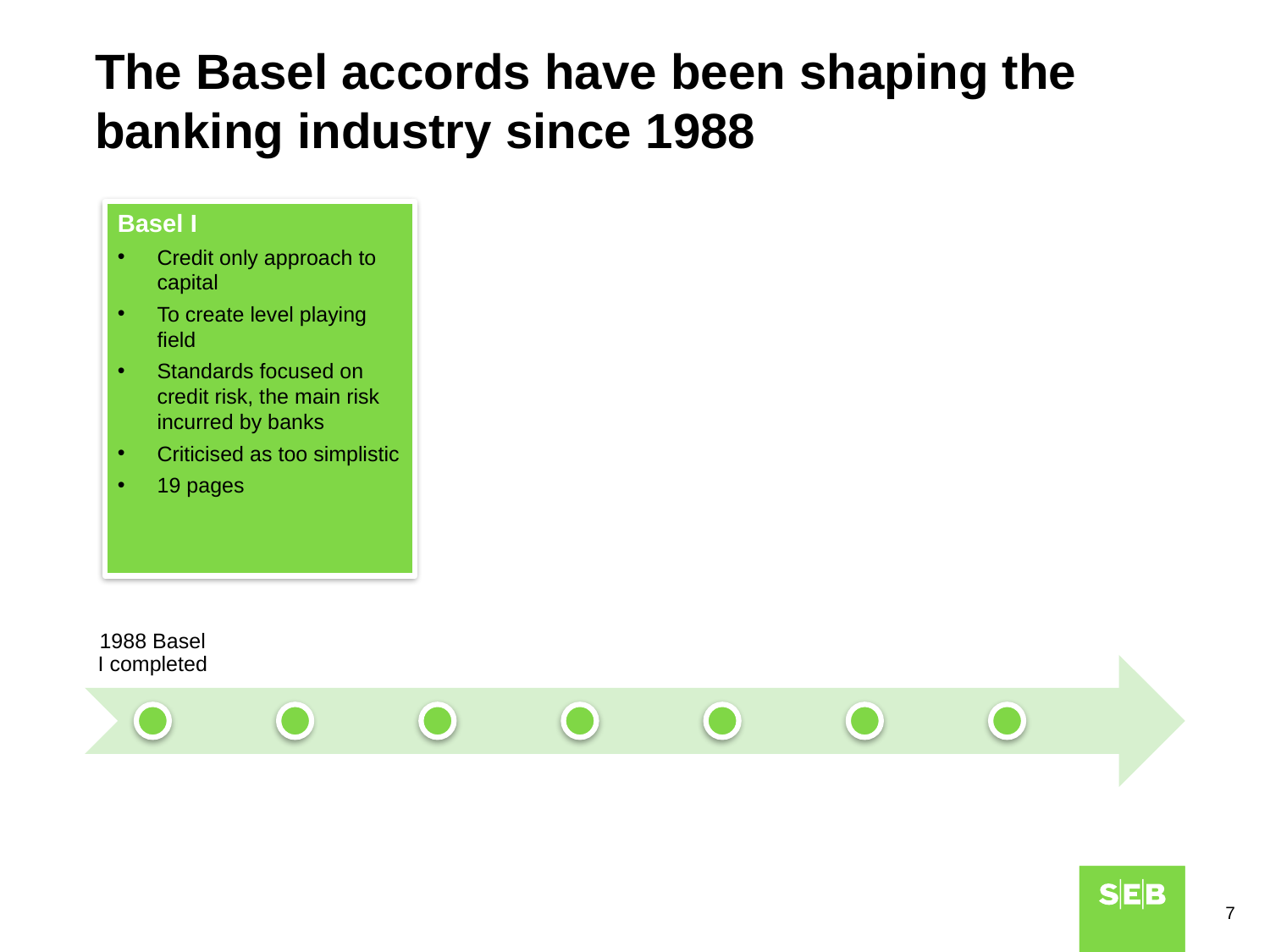

# The Basel accords have been shaping the banking industry since 1988
Basel I
Credit only approach to capital
To create level playing field
Standards focused on credit risk, the main risk incurred by banks
Criticised as too simplistic
19 pages
1988 Basel I completed
1993 Standardised model for market risk
1996 Internal model
2008 Basel II implemented
2010 Basel II.5 implemented
2010 Basel III agreed
2013 Basel III implemented
7